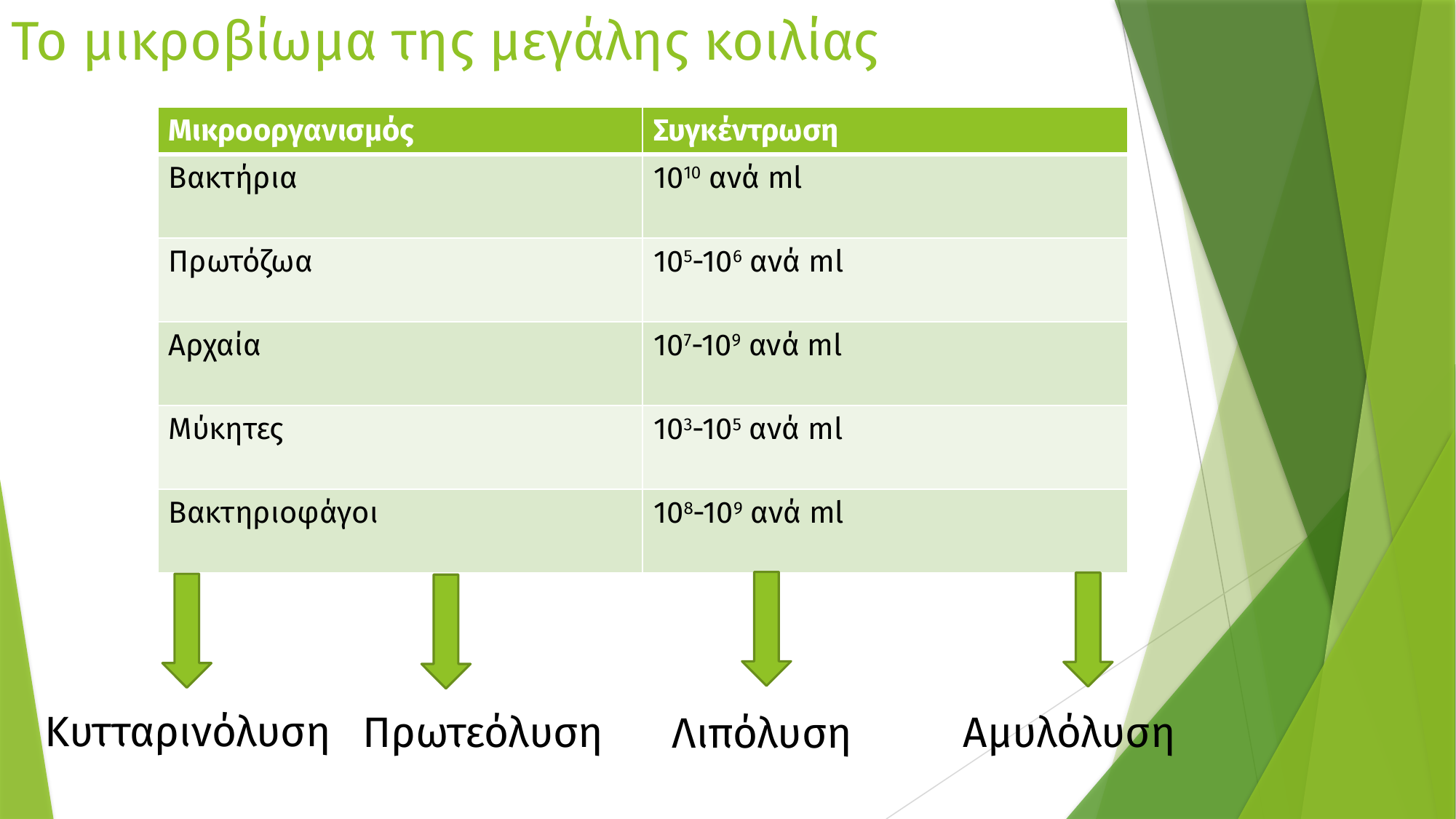

# Το μικροβίωμα της μεγάλης κοιλίας
| Μικροοργανισμός | Συγκέντρωση |
| --- | --- |
| Βακτήρια | 1010 ανά ml |
| Πρωτόζωα | 105-106 ανά ml |
| Αρχαία | 107-109 ανά ml |
| Μύκητες | 103-105 ανά ml |
| Βακτηριοφάγοι | 108-109 ανά ml |

Κυτταρινόλυση

Αμυλόλυση

Πρωτεόλυση

Λιπόλυση